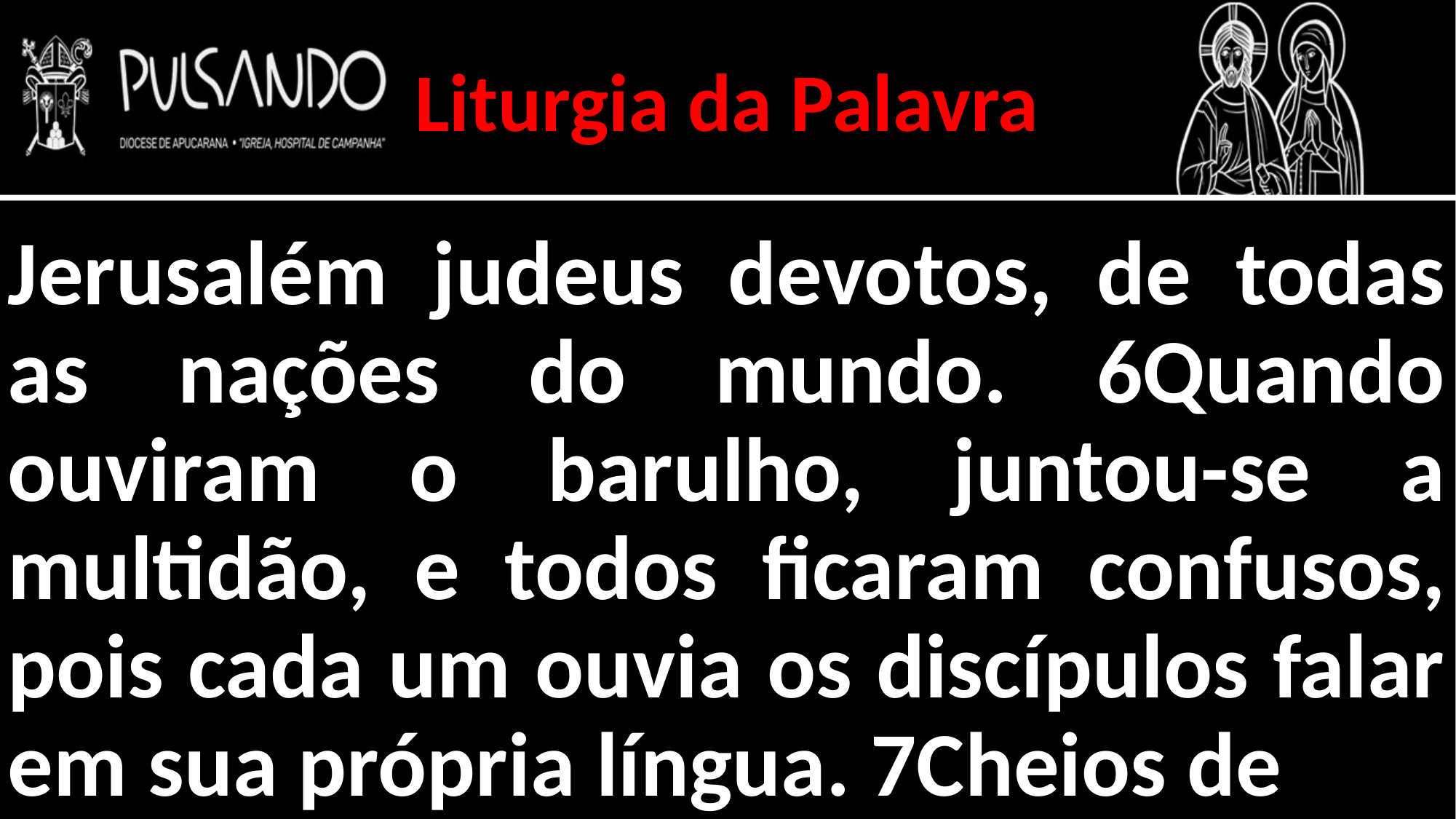

Liturgia da Palavra
Jerusalém judeus devotos, de todas as nações do mundo. 6Quando ouviram o barulho, juntou-se a multidão, e todos ficaram confusos, pois cada um ouvia os discípulos falar em sua própria língua. 7Cheios de